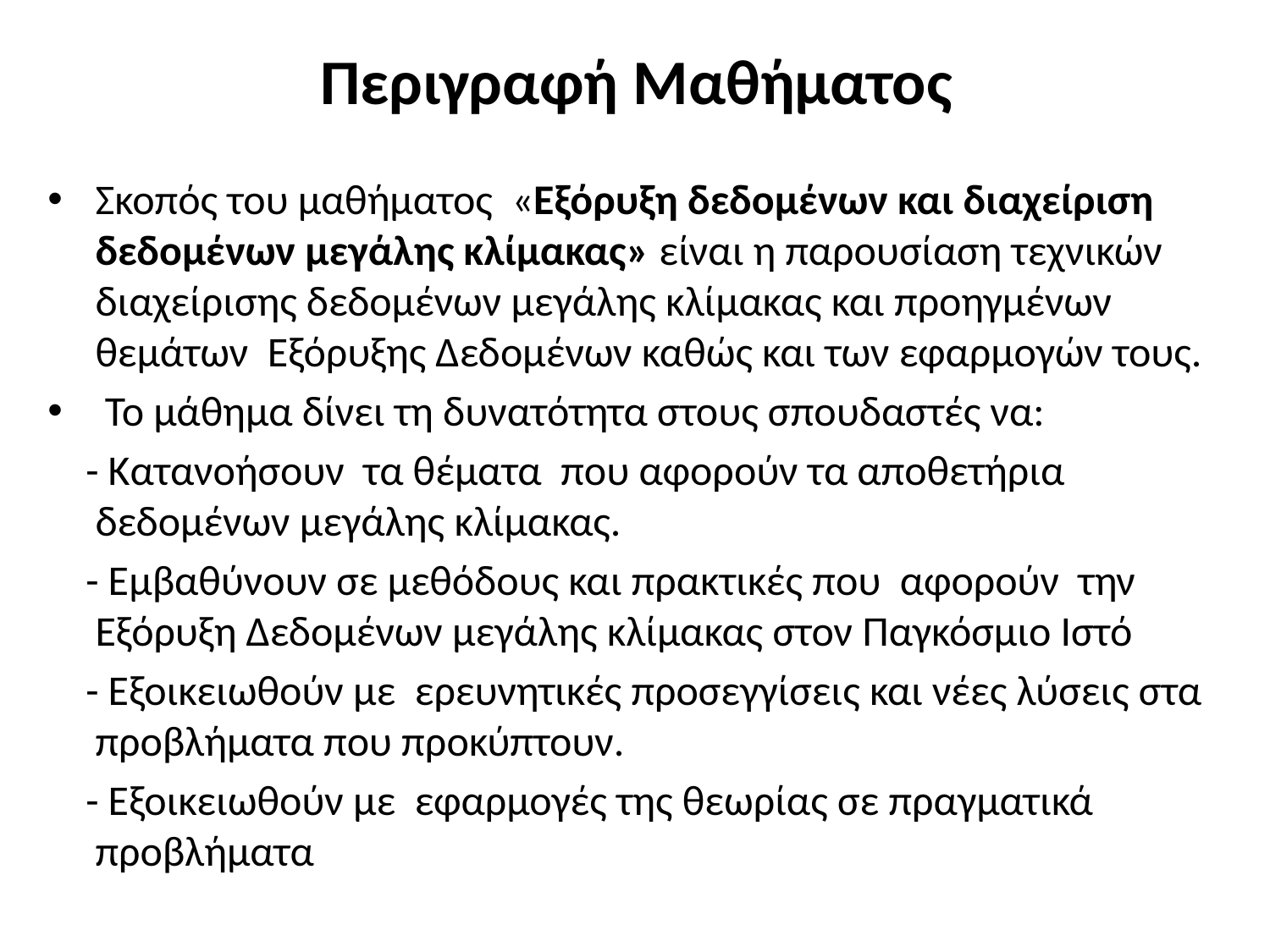

# Περιγραφή Μαθήματος
Σκοπός του μαθήματος  «Εξόρυξη δεδομένων και διαχείριση δεδομένων μεγάλης κλίμακας» είναι η παρουσίαση τεχνικών διαχείρισης δεδομένων μεγάλης κλίμακας και προηγμένων θεμάτων  Εξόρυξης Δεδομένων καθώς και των εφαρμογών τους.
 Το μάθημα δίνει τη δυνατότητα στους σπουδαστές να:
    - Κατανοήσουν  τα θέματα  που αφορούν τα αποθετήρια δεδομένων μεγάλης κλίμακας.
    - Εμβαθύνουν σε μεθόδους και πρακτικές που  αφορούν  την Εξόρυξη Δεδομένων μεγάλης κλίμακας στον Παγκόσμιο Ιστό
    - Εξοικειωθούν με  ερευνητικές προσεγγίσεις και νέες λύσεις στα προβλήματα που προκύπτουν.
    - Εξοικειωθούν με  εφαρμογές της θεωρίας σε πραγματικά προβλήματα